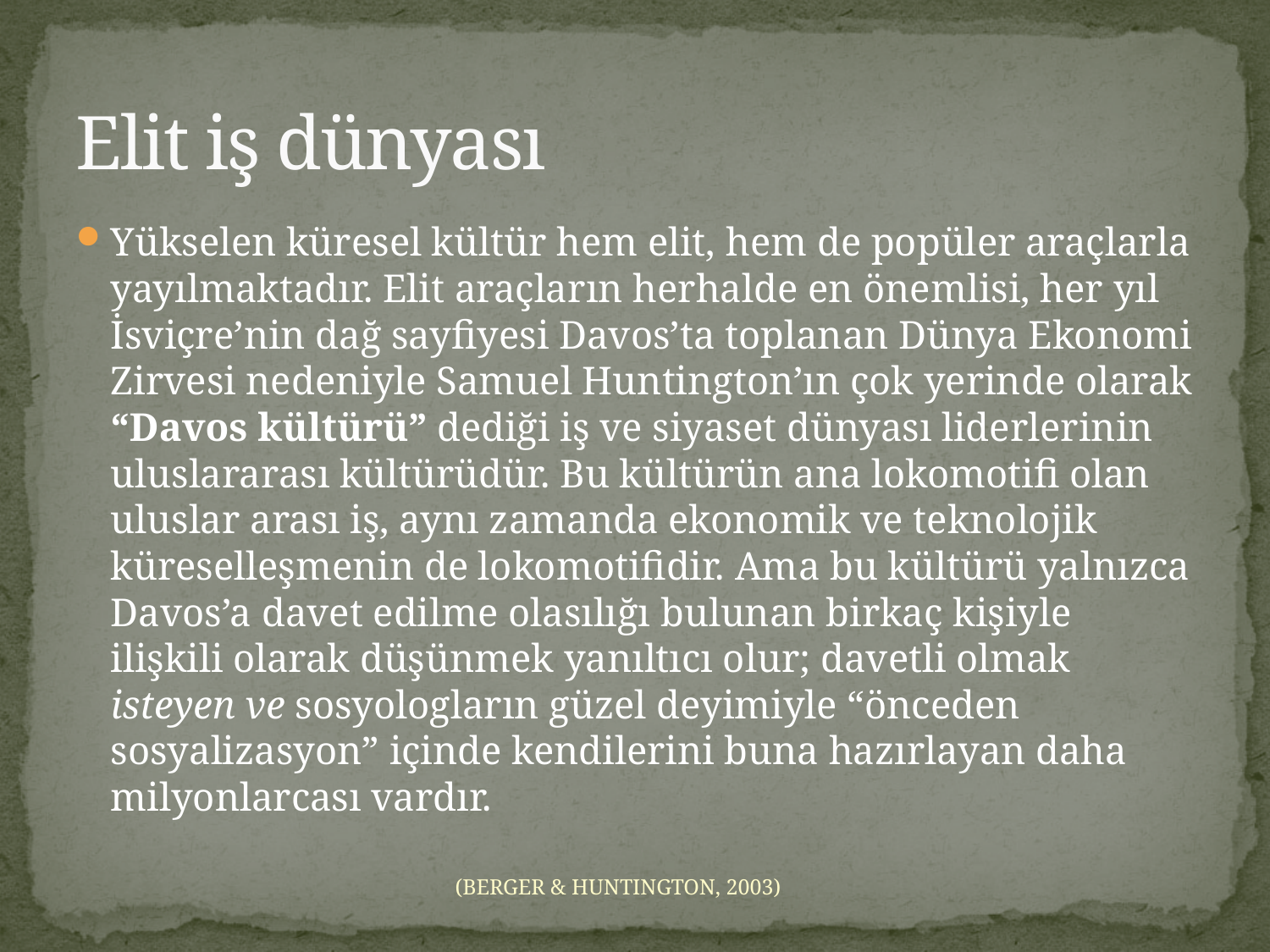

# Elit iş dünyası
Yükselen küresel kültür hem elit, hem de popüler araçlarla yayılmaktadır. Elit araçların herhalde en önemlisi, her yıl İsviçre’nin dağ sayfiyesi Davos’ta toplanan Dünya Ekonomi Zirvesi nedeniyle Samuel Huntington’ın çok yerinde olarak “Davos kültürü” dediği iş ve siyaset dünyası liderlerinin uluslararası kültürüdür. Bu kültürün ana lokomotifi olan uluslar arası iş, aynı zamanda ekonomik ve teknolojik küreselleşmenin de lokomotifidir. Ama bu kültürü yalnızca Davos’a davet edilme olasılığı bulunan birkaç kişiyle ilişkili olarak düşünmek yanıltıcı olur; davetli olmak isteyen ve sosyologların güzel deyimiyle “önceden sosyalizasyon” içinde kendilerini buna hazırlayan daha milyonlarcası vardır.
(BERGER & HUNTINGTON, 2003)